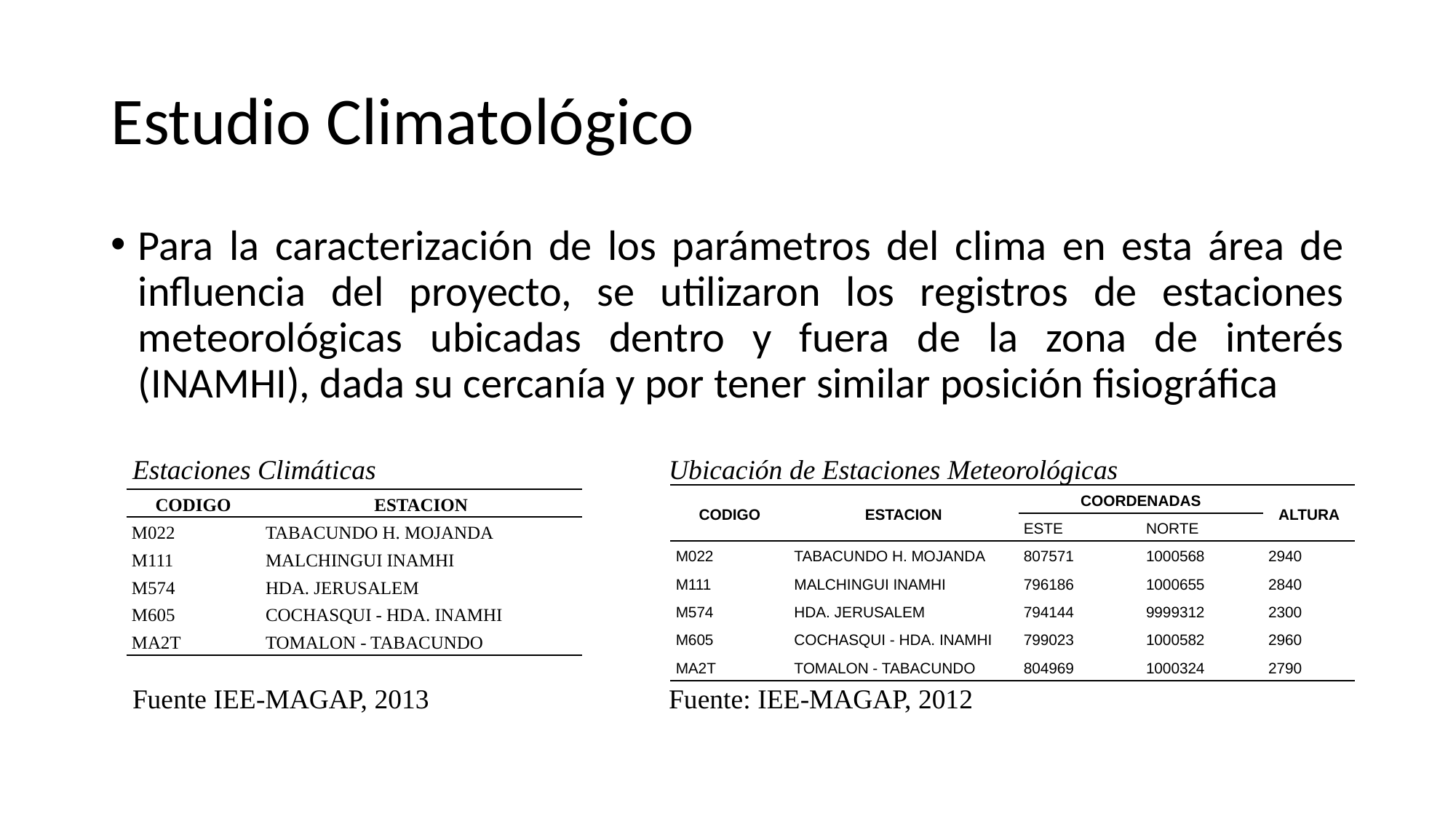

# Estudio Climatológico
Para la caracterización de los parámetros del clima en esta área de influencia del proyecto, se utilizaron los registros de estaciones meteorológicas ubicadas dentro y fuera de la zona de interés (INAMHI), dada su cercanía y por tener similar posición fisiográfica
Estaciones Climáticas

Fuente IEE-MAGAP, 2013
Ubicación de Estaciones Meteorológicas

Fuente: IEE-MAGAP, 2012
| CODIGO | ESTACION | COORDENADAS |  | ALTURA |
| --- | --- | --- | --- | --- |
|  |  | ESTE | NORTE |  |
| M022 | TABACUNDO H. MOJANDA | 807571 | 1000568 | 2940 |
| M111 | MALCHINGUI INAMHI | 796186 | 1000655 | 2840 |
| M574 | HDA. JERUSALEM | 794144 | 9999312 | 2300 |
| M605 | COCHASQUI - HDA. INAMHI | 799023 | 1000582 | 2960 |
| MA2T | TOMALON - TABACUNDO | 804969 | 1000324 | 2790 |
| CODIGO | ESTACION |
| --- | --- |
| M022 | TABACUNDO H. MOJANDA |
| M111 | MALCHINGUI INAMHI |
| M574 | HDA. JERUSALEM |
| M605 | COCHASQUI - HDA. INAMHI |
| MA2T | TOMALON - TABACUNDO |